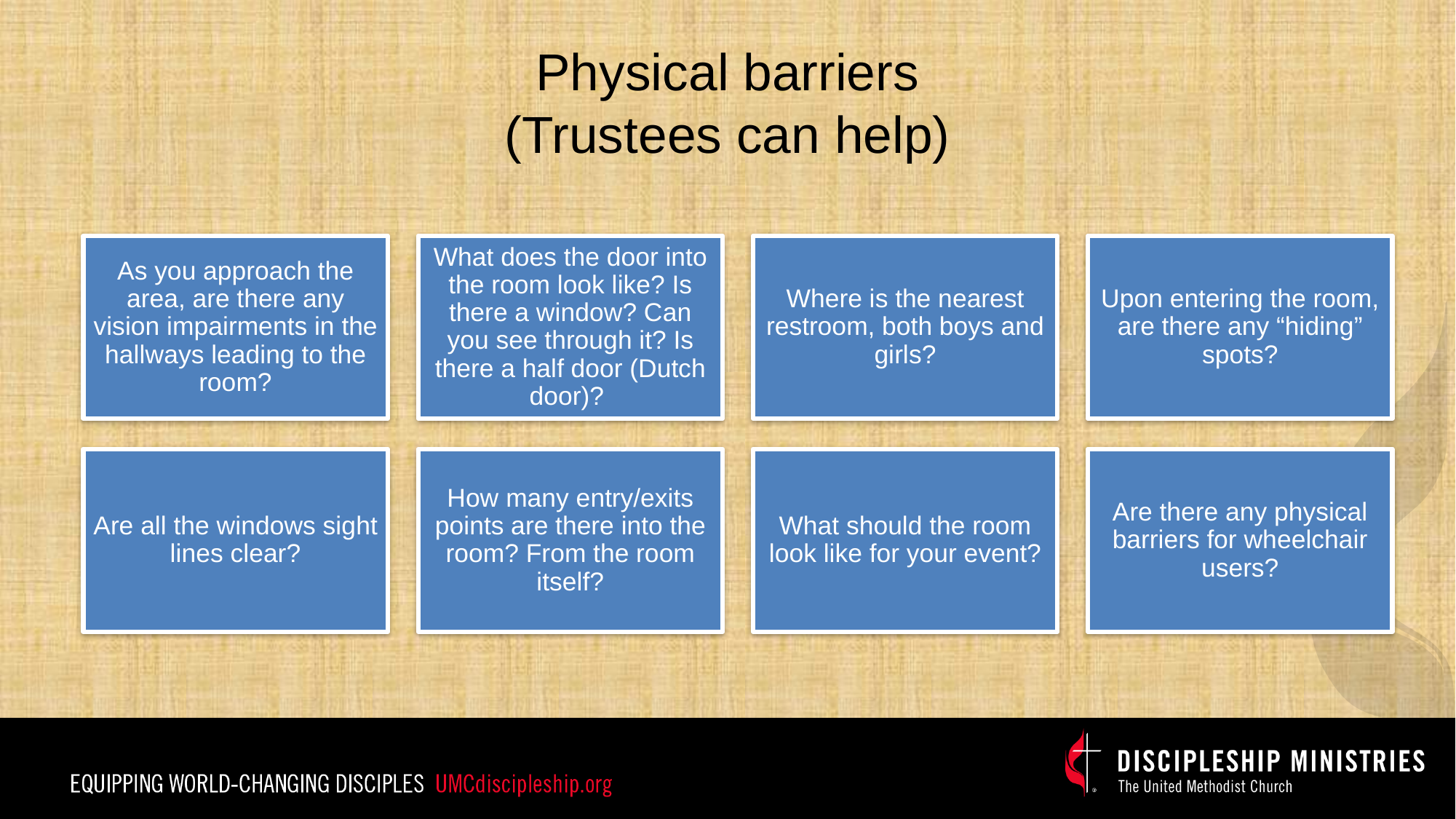

# Physical barriers (Trustees can help)
As you approach the area, are there any vision impairments in the hallways leading to the room?
What does the door into the room look like? Is there a window? Can you see through it? Is there a half door (Dutch door)?
Where is the nearest restroom, both boys and girls?
Upon entering the room, are there any “hiding” spots?
Are all the windows sight lines clear?
How many entry/exits points are there into the room? From the room itself?
What should the room look like for your event?
Are there any physical barriers for wheelchair users?